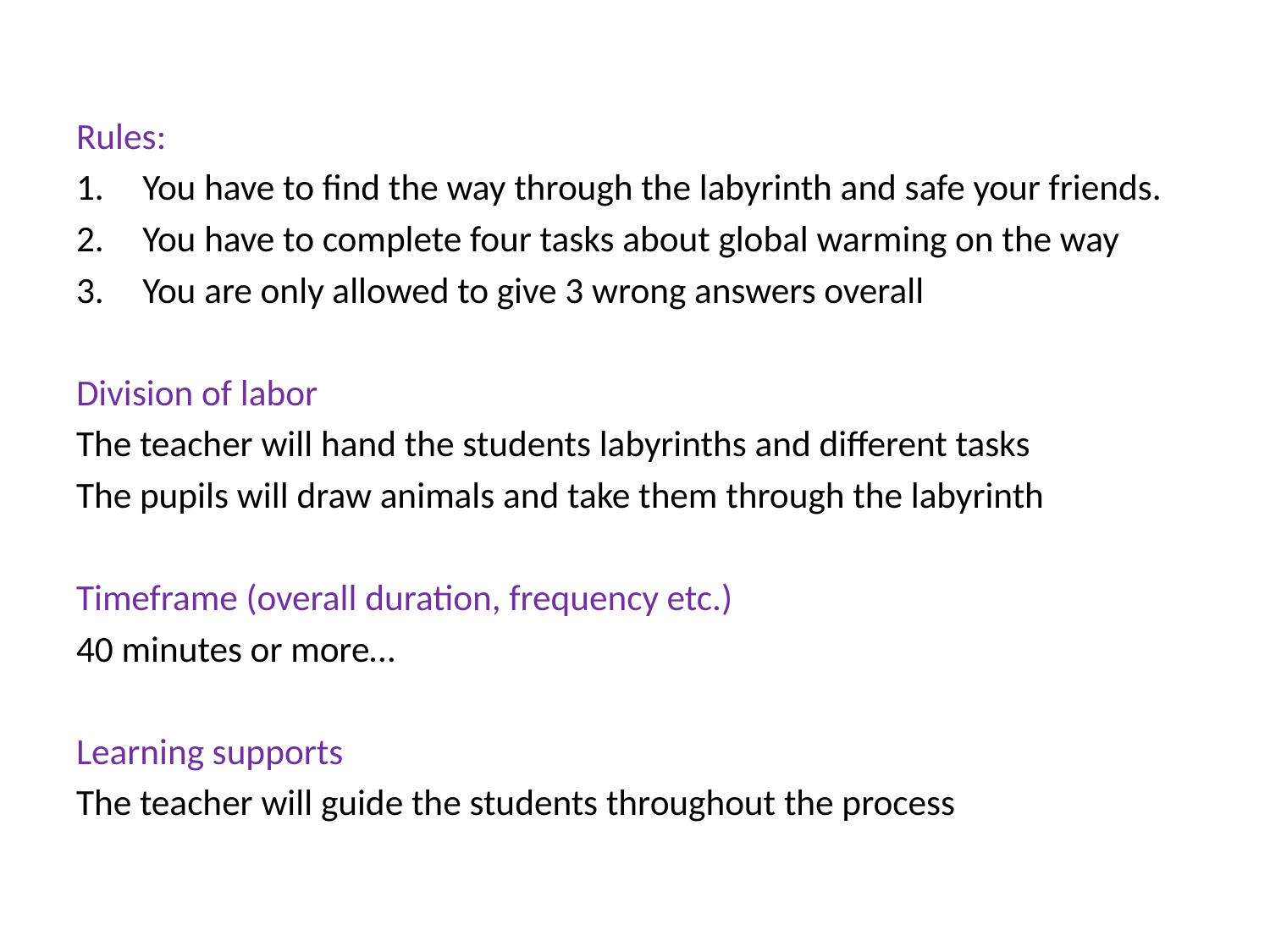

Rules:
You have to find the way through the labyrinth and safe your friends.
You have to complete four tasks about global warming on the way
You are only allowed to give 3 wrong answers overall

Division of labor
The teacher will hand the students labyrinths and different tasks
The pupils will draw animals and take them through the labyrinth

Timeframe (overall duration, frequency etc.)
40 minutes or more…

Learning supports
The teacher will guide the students throughout the process